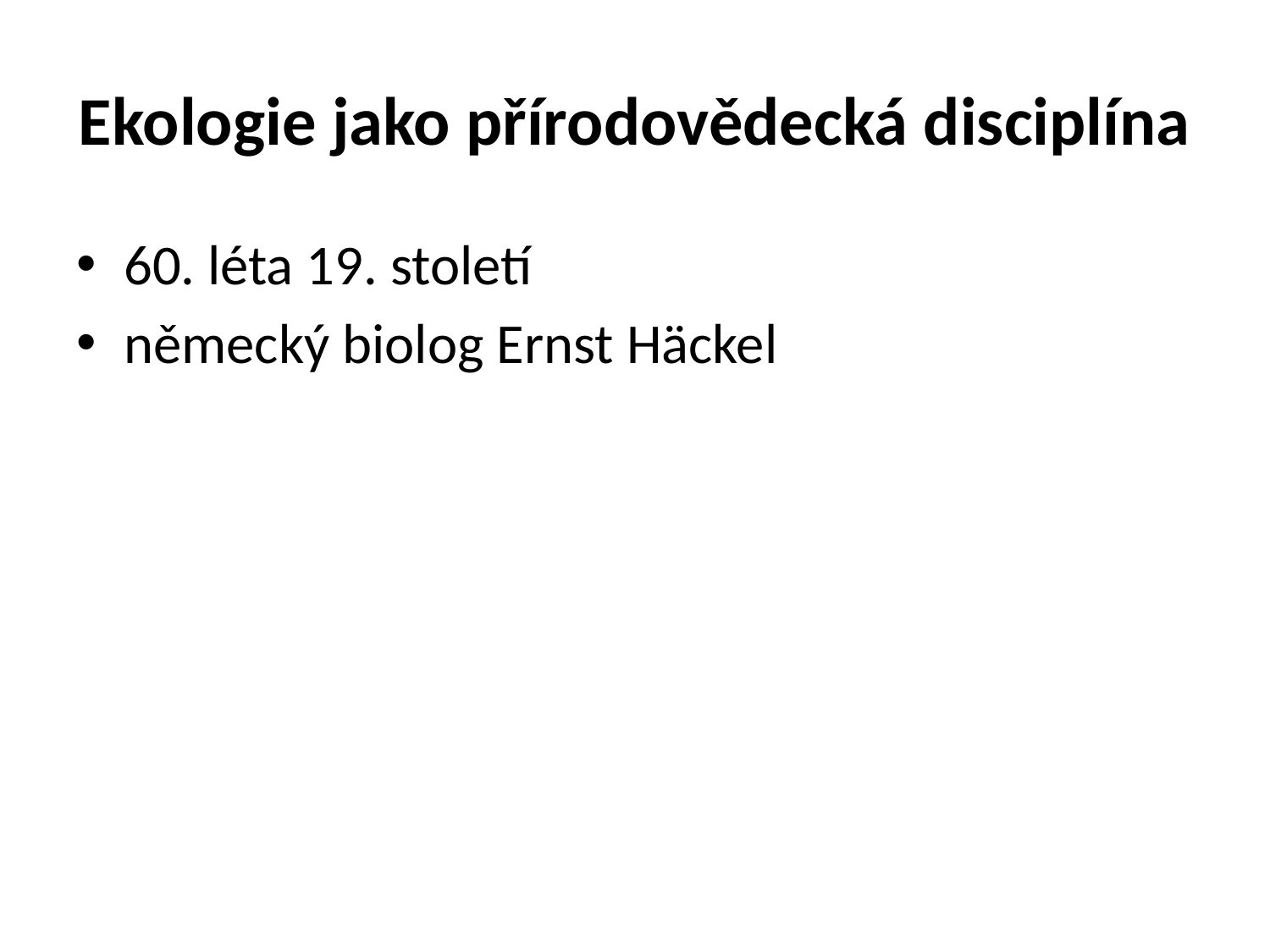

# Ekologie jako přírodovědecká disciplína
60. léta 19. století
německý biolog Ernst Häckel